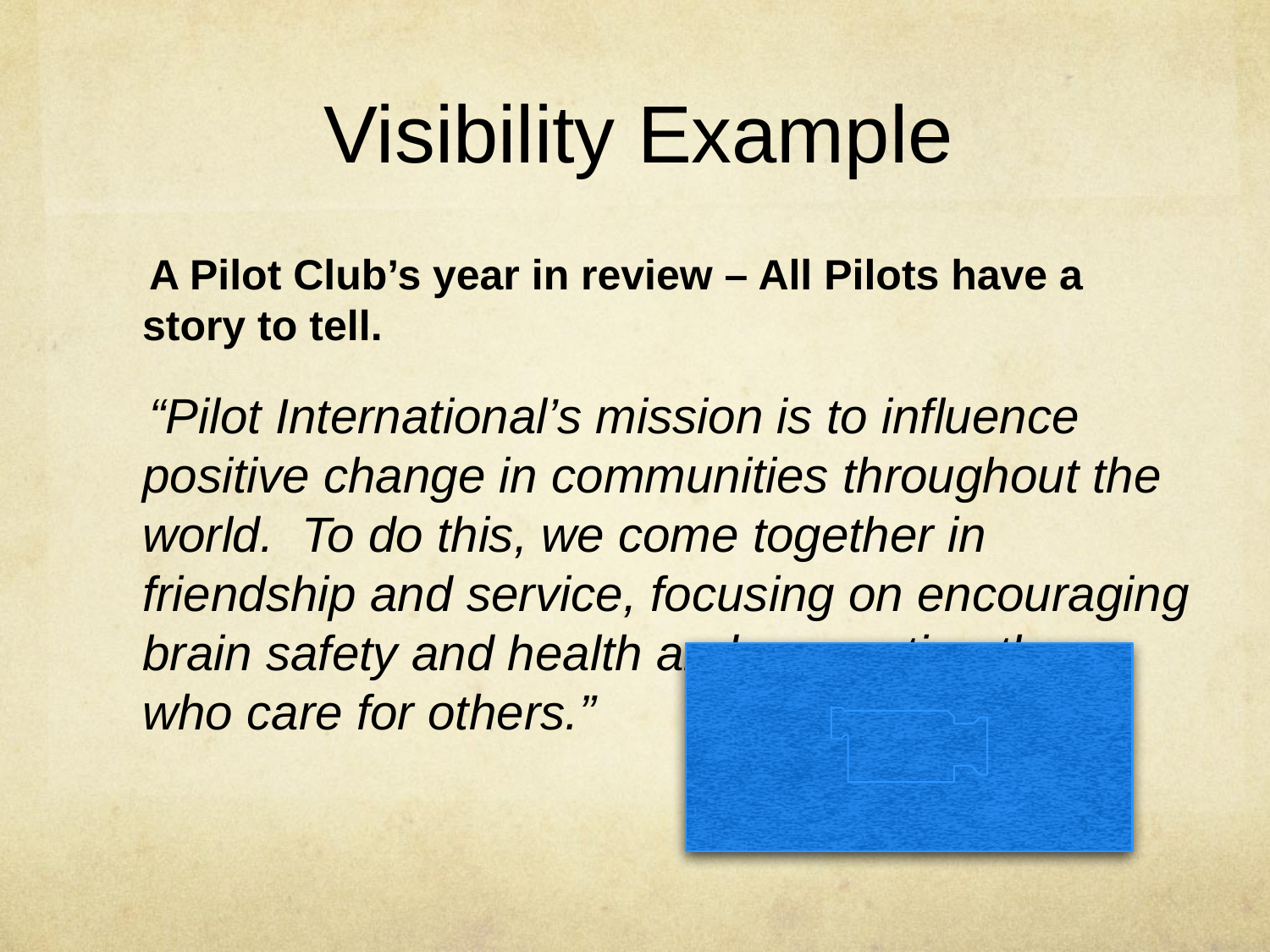

# Visibility Example
      A Pilot Club’s year in review – All Pilots have a story to tell.
      “Pilot International’s mission is to influence positive change in communities throughout the world.  To do this, we come together in friendship and service, focusing on encouraging brain safety and health and supporting those who care for others.”